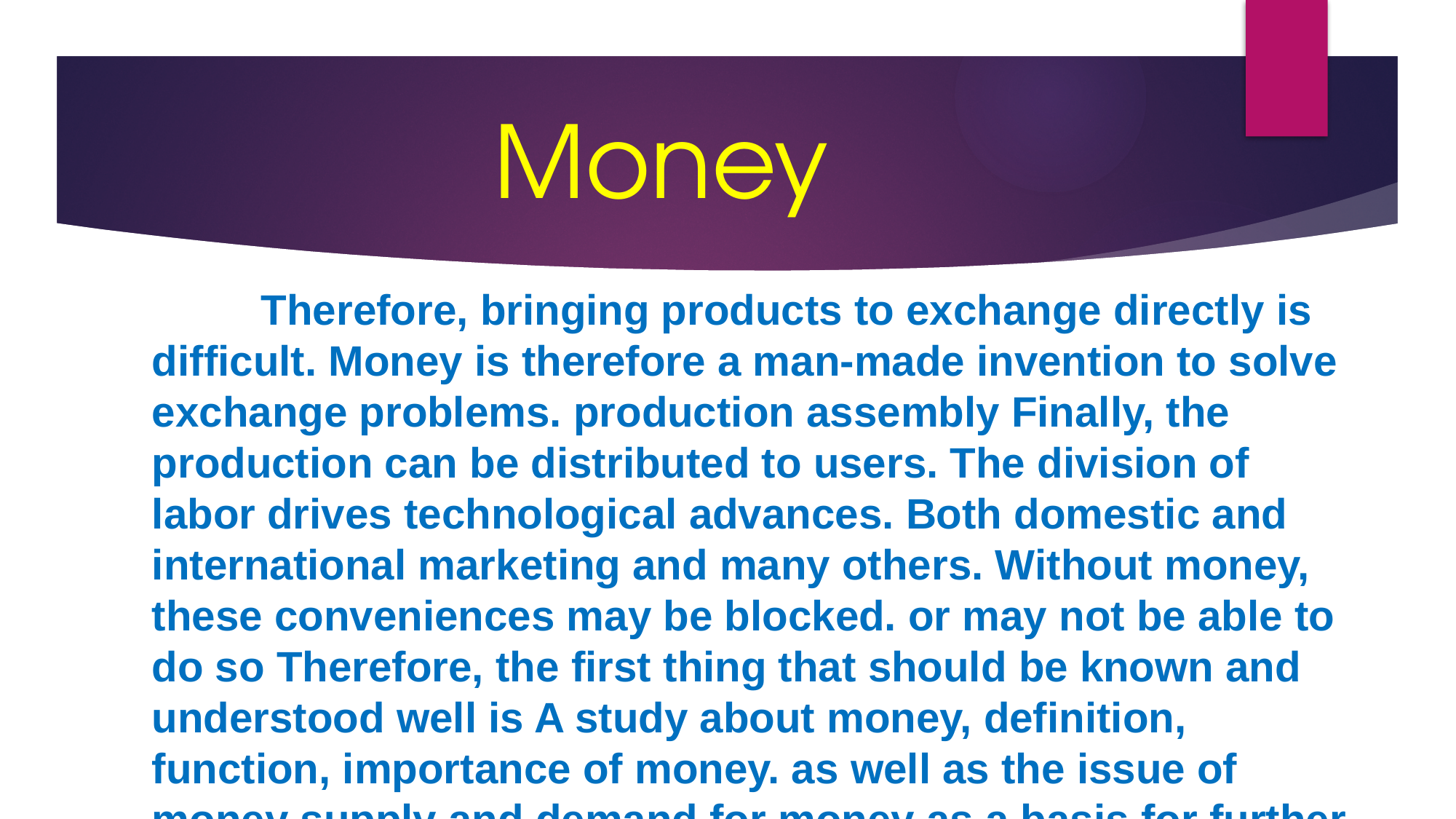

# Money
 	Therefore, bringing products to exchange directly is difficult. Money is therefore a man-made invention to solve exchange problems. production assembly Finally, the production can be distributed to users. The division of labor drives technological advances. Both domestic and international marketing and many others. Without money, these conveniences may be blocked. or may not be able to do so Therefore, the first thing that should be known and understood well is A study about money, definition, function, importance of money. as well as the issue of money supply and demand for money as a basis for further study of other subjects